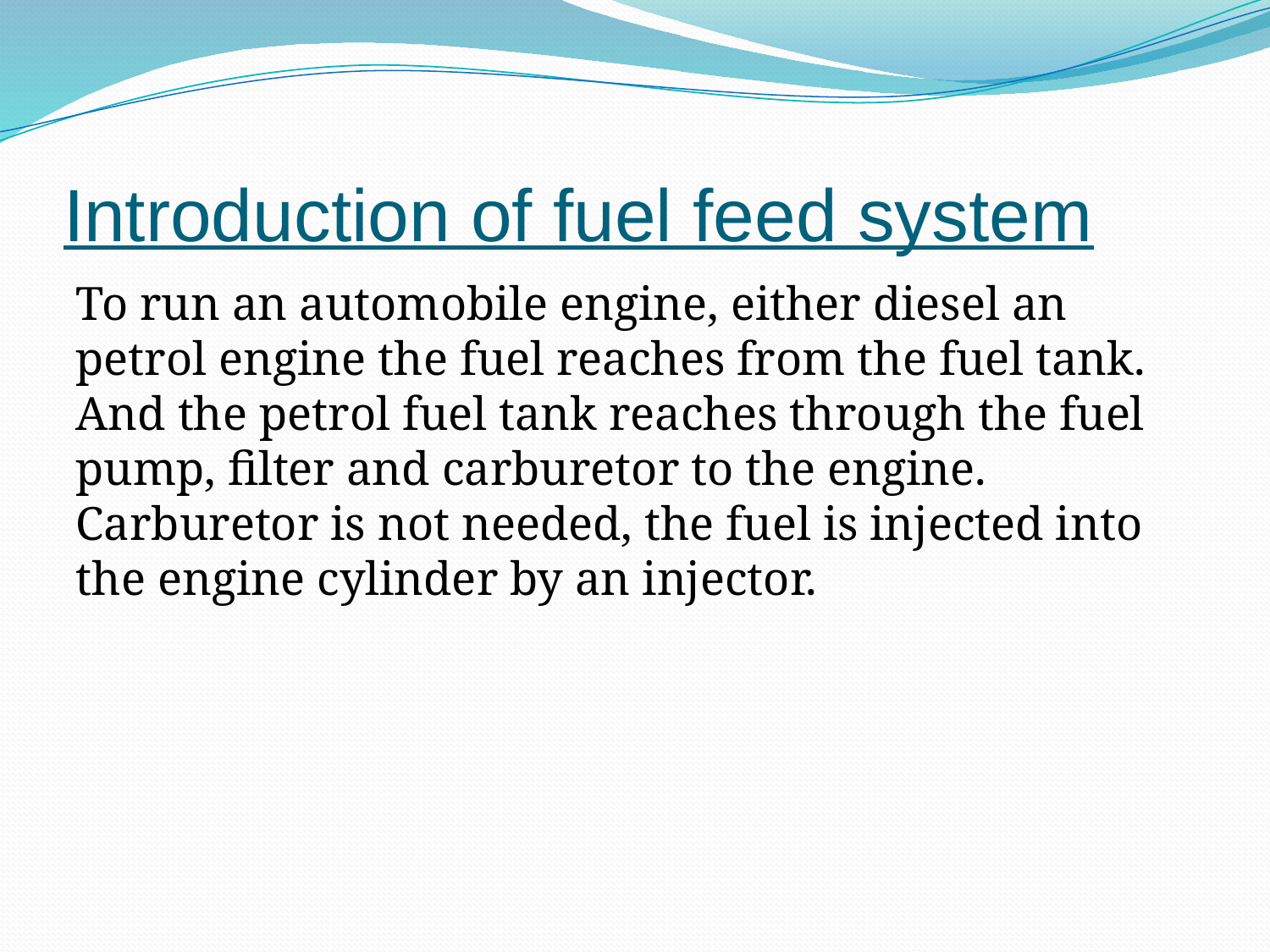

# Introduction of fuel feed system
To run an automobile engine, either diesel an petrol engine the fuel reaches from the fuel tank. And the petrol fuel tank reaches through the fuel pump, filter and carburetor to the engine. Carburetor is not needed, the fuel is injected into the engine cylinder by an injector.